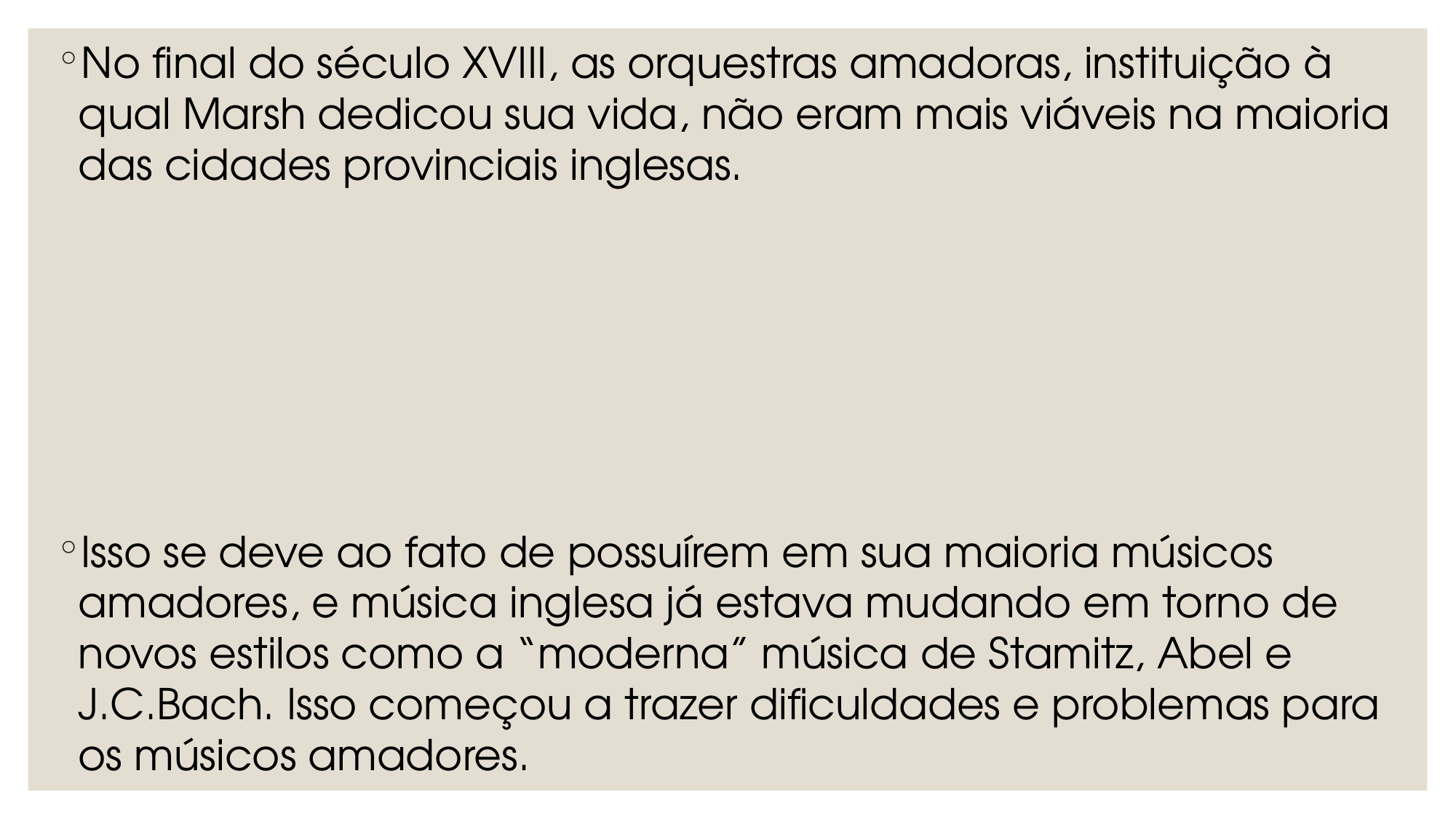

No final do século XVIII, as orquestras amadoras, instituição à qual Marsh dedicou sua vida, não eram mais viáveis na maioria das cidades provinciais inglesas.

Isso se deve ao fato de possuírem em sua maioria músicos amadores, e música inglesa já estava mudando em torno de novos estilos como a “moderna” música de Stamitz, Abel e J.C.Bach. Isso começou a trazer dificuldades e problemas para os músicos amadores.